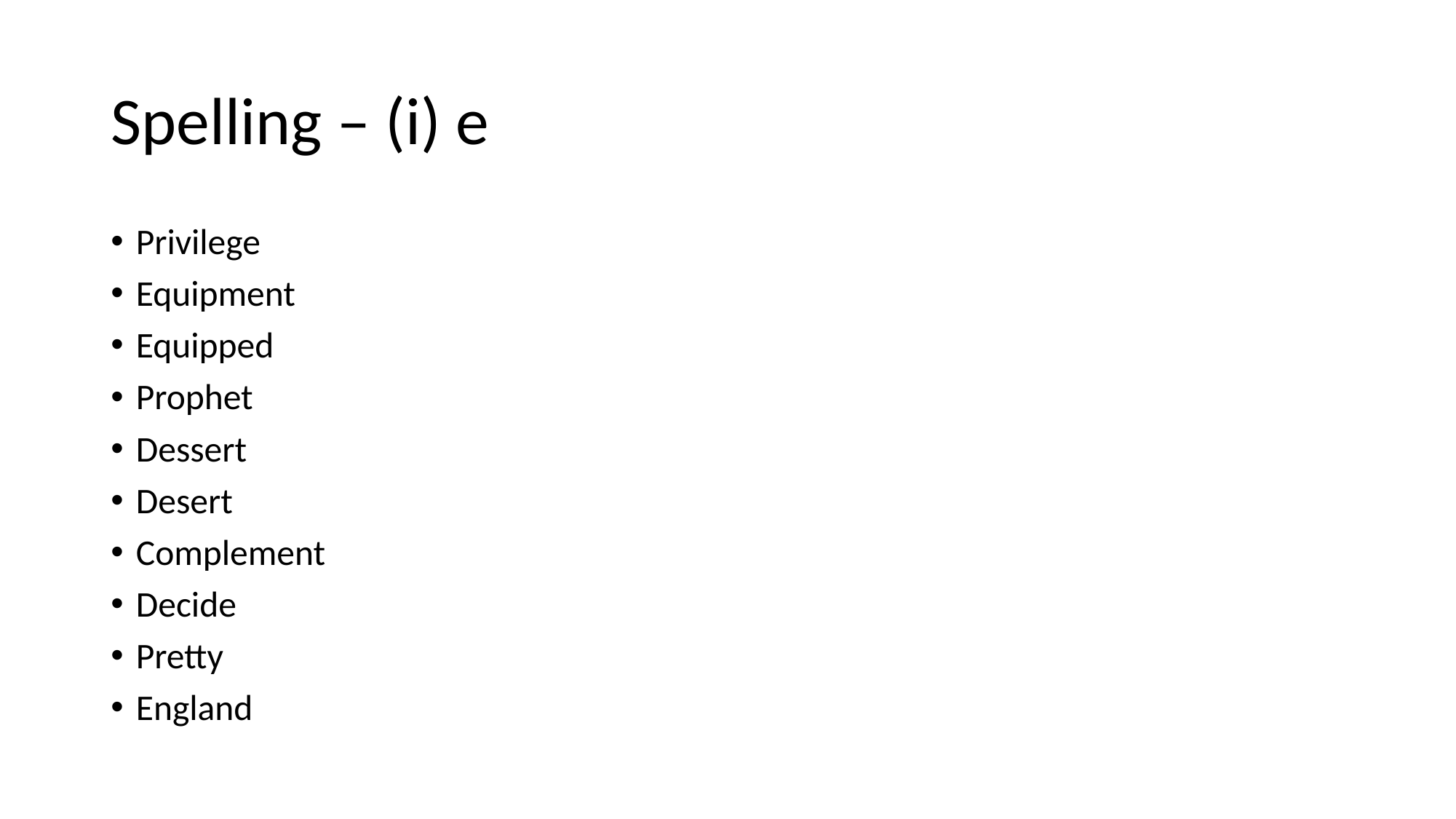

# Spelling – (i) e
Privilege
Equipment
Equipped
Prophet
Dessert
Desert
Complement
Decide
Pretty
England